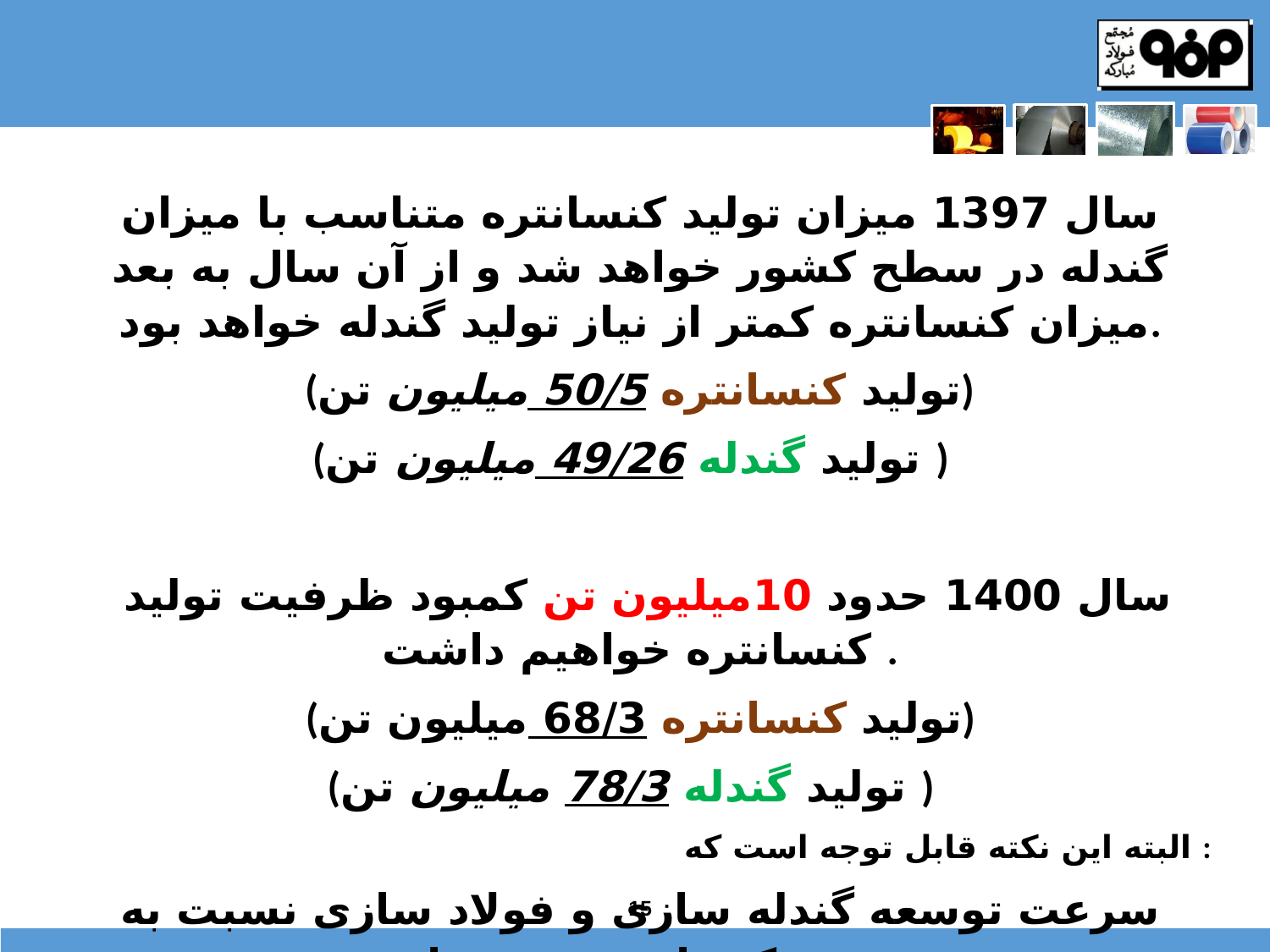

سال 1397 میزان تولید کنسانتره متناسب با میزان گندله در سطح کشور خواهد شد و از آن سال به بعد میزان کنسانتره کمتر از نیاز تولید گندله خواهد بود.
 (تولید کنسانتره 50/5 میلیون تن)
(تولید گندله 49/26 میلیون تن )

 سال 1400 حدود 10میلیون تن کمبود ظرفیت تولید کنسانتره خواهیم داشت .
 (تولید کنسانتره 68/3 میلیون تن)
(تولید گندله 78/3 میلیون تن )
البته این نکته قابل توجه است که :
سرعت توسعه گندله سازی و فولاد سازی نسبت به توسعه کنسانتره بیشتر است
15